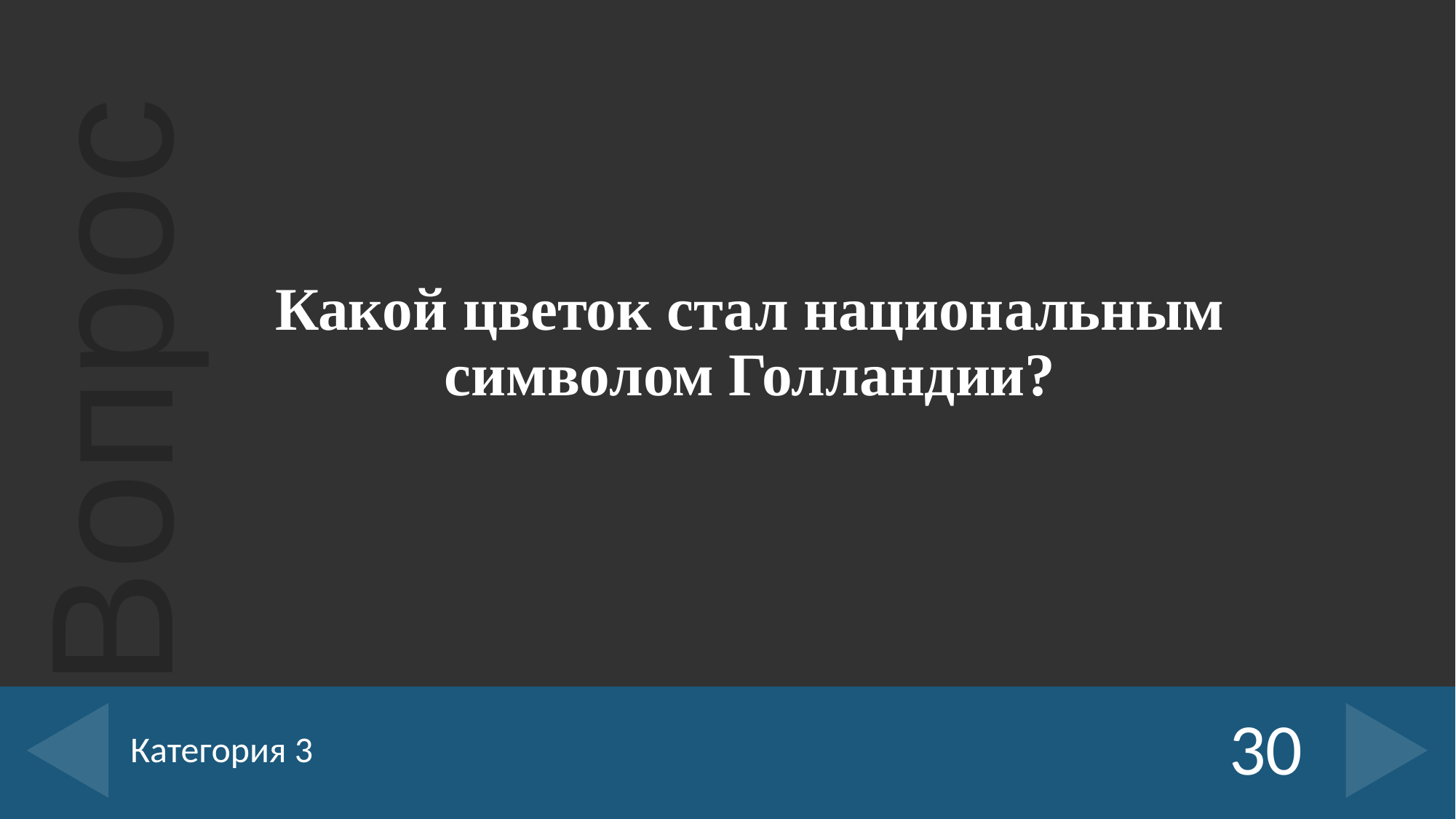

Какой цветок стал национальным символом Голландии?
# Категория 3
30